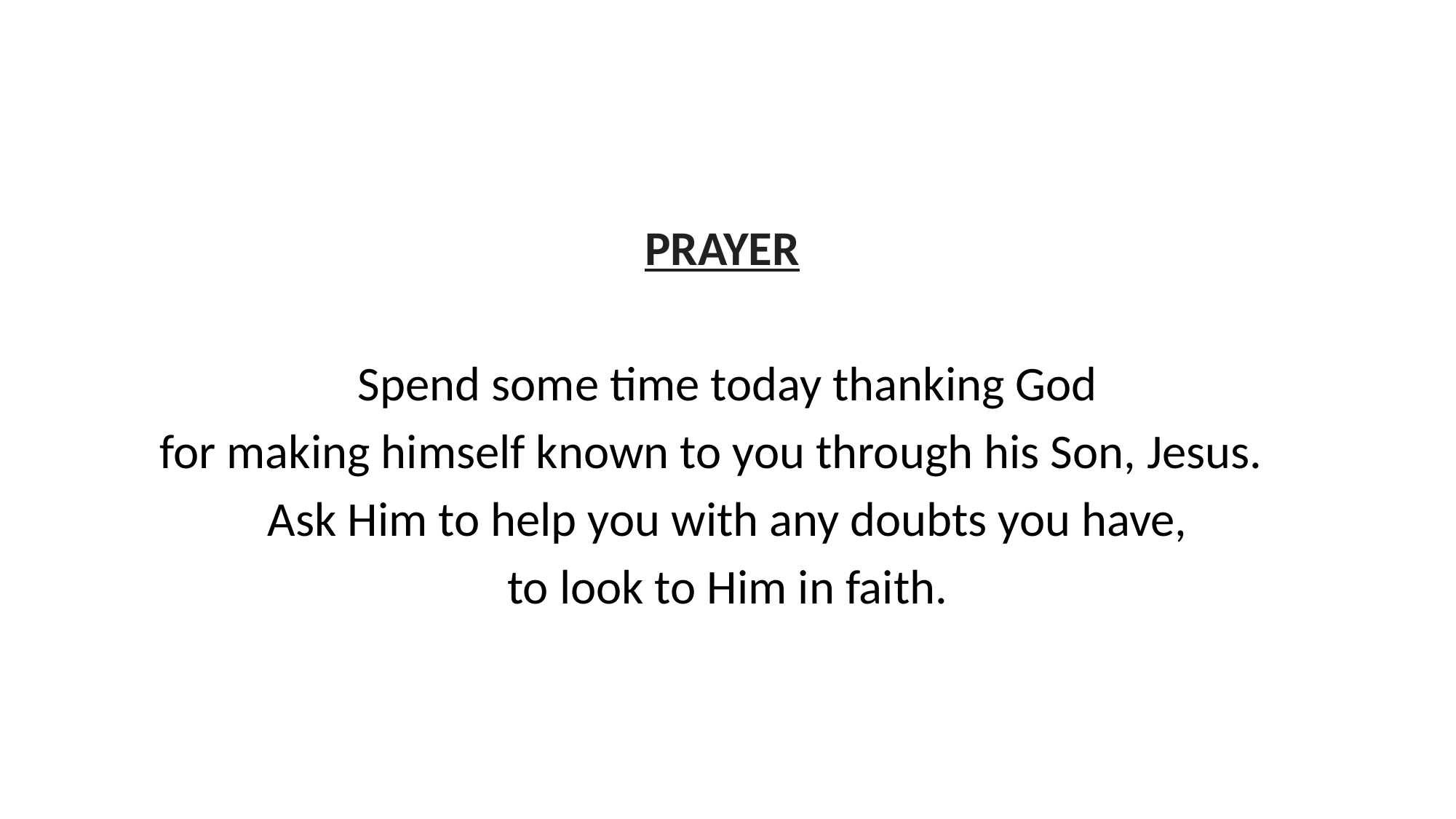

PRAYER

Spend some time today thanking God
for making himself known to you through his Son, Jesus.
Ask Him to help you with any doubts you have,
to look to Him in faith.